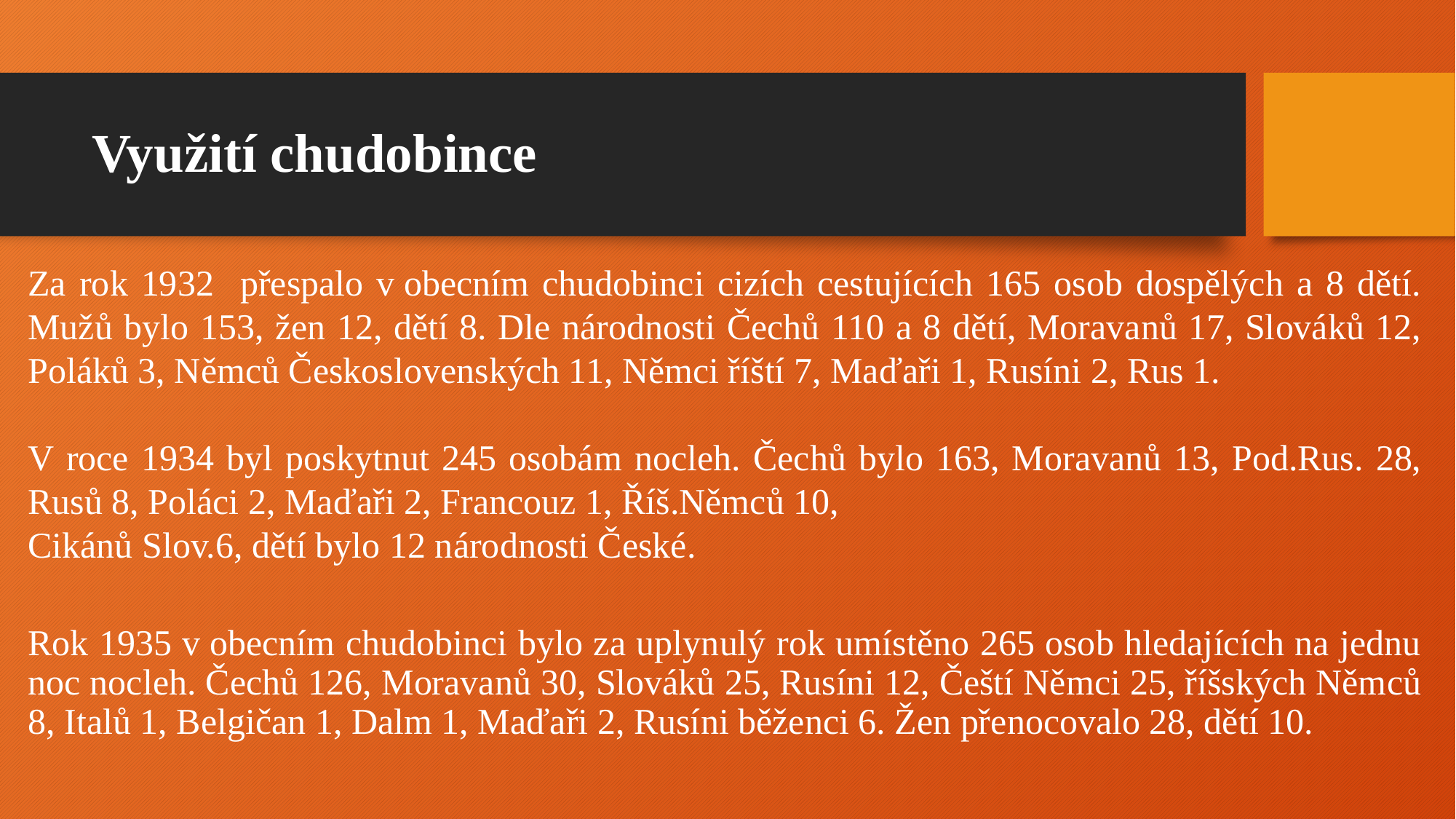

# Využití chudobince

Za rok 1932  přespalo v obecním chudobinci cizích cestujících 165 osob dospělých a 8 dětí. Mužů bylo 153, žen 12, dětí 8. Dle národnosti Čechů 110 a 8 dětí, Moravanů 17, Slováků 12, Poláků 3, Němců Československých 11, Němci říští 7, Maďaři 1, Rusíni 2, Rus 1.

V roce 1934 byl poskytnut 245 osobám nocleh. Čechů bylo 163, Moravanů 13, Pod.Rus. 28, Rusů 8, Poláci 2, Maďaři 2, Francouz 1, Říš.Němců 10,
Cikánů Slov.6, dětí bylo 12 národnosti České.

Rok 1935 v obecním chudobinci bylo za uplynulý rok umístěno 265 osob hledajících na jednu noc nocleh. Čechů 126, Moravanů 30, Slováků 25, Rusíni 12, Čeští Němci 25, říšských Němců 8, Italů 1, Belgičan 1, Dalm 1, Maďaři 2, Rusíni běženci 6. Žen přenocovalo 28, dětí 10.